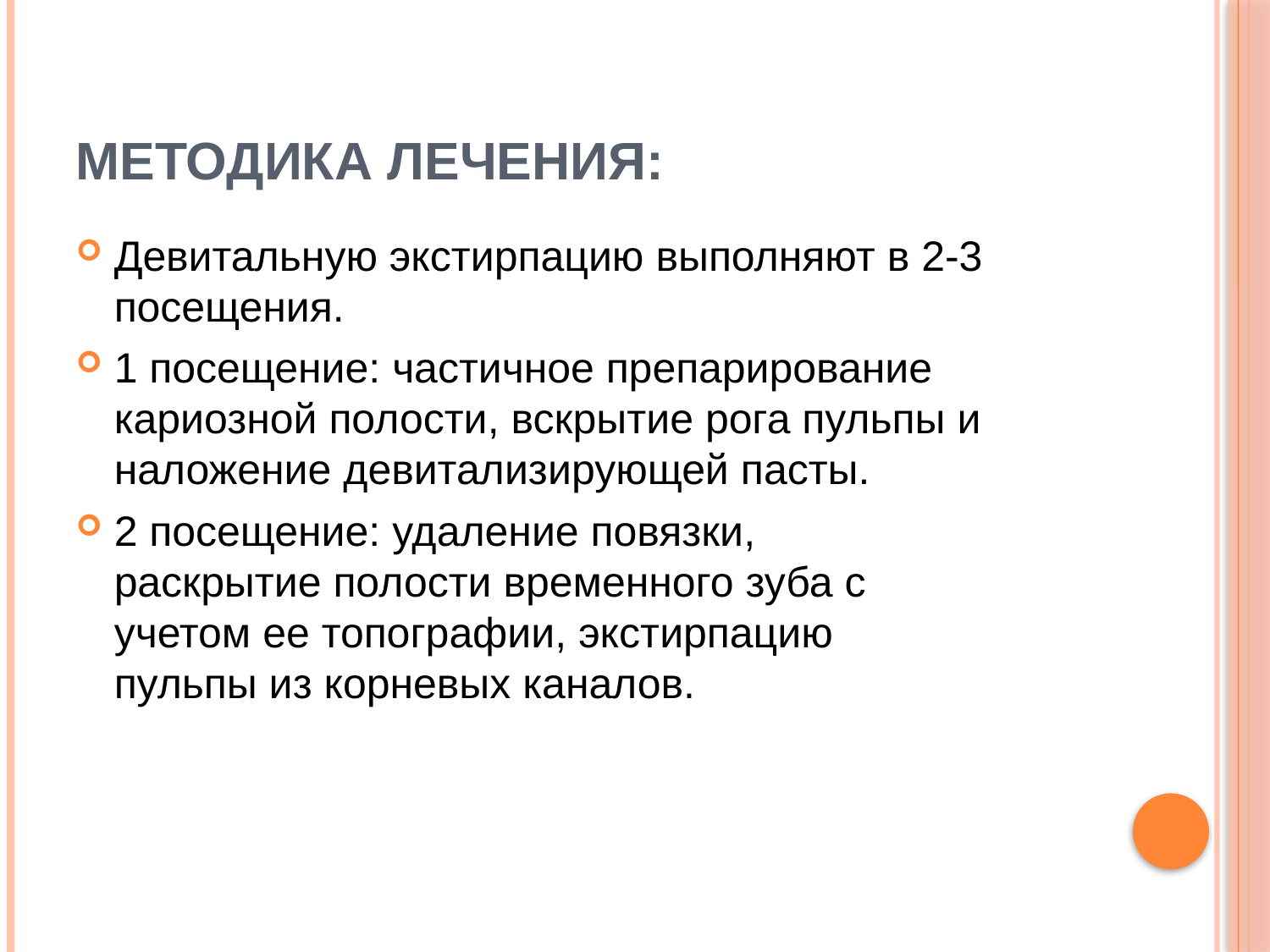

# Методика лечения:
Девитальную экстирпацию выполняют в 2-3 посещения.
1 посещение: частичное препарирование кариозной полости, вскрытие рога пульпы и наложение девитализирующей пасты.
2 посещение: удаление повязки,
раскрытие полости временного зуба с
учетом ее топографии, экстирпацию
пульпы из корневых каналов.